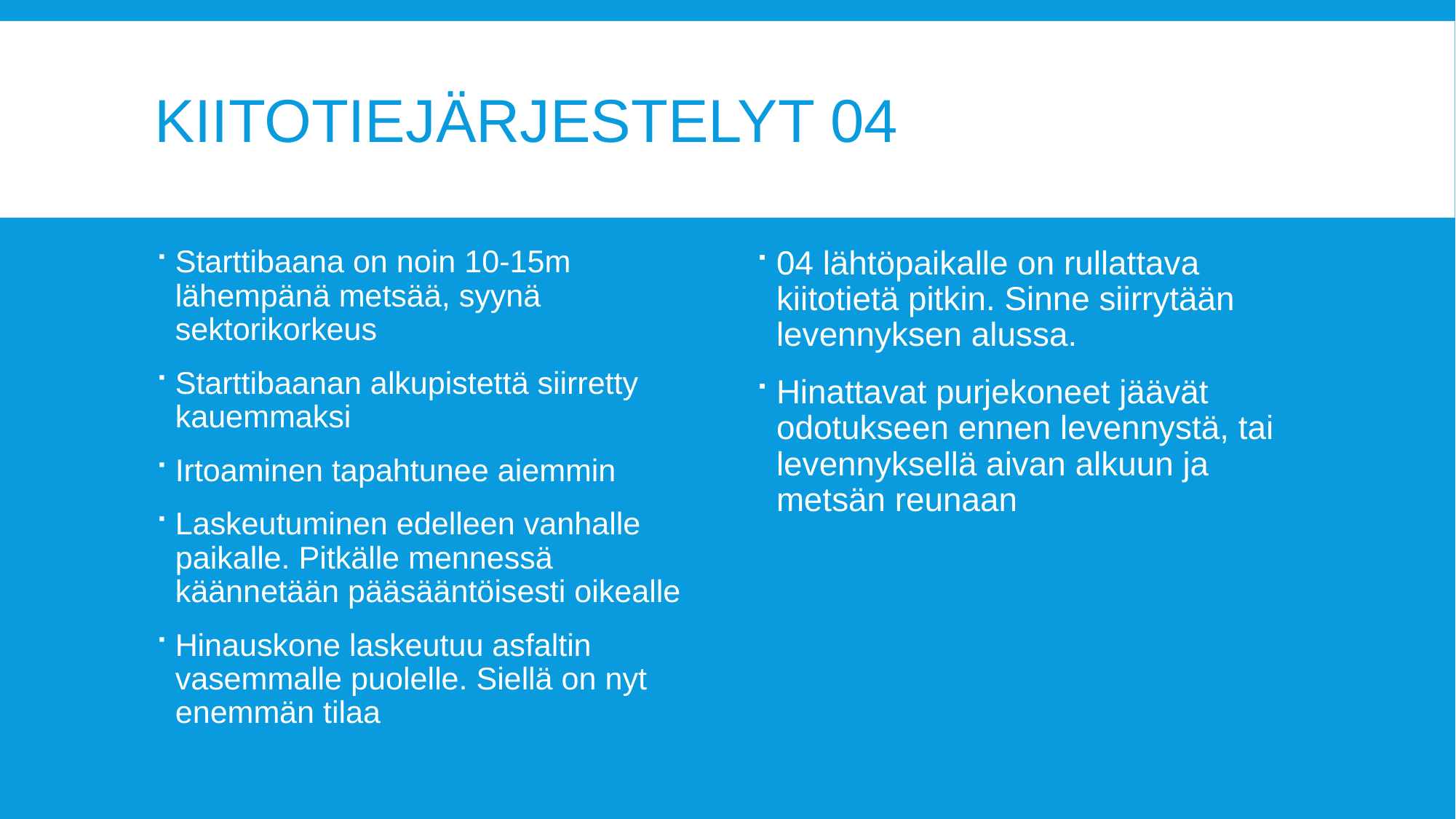

# Kiitotiejärjestelyt 04
Starttibaana on noin 10-15m lähempänä metsää, syynä sektorikorkeus
Starttibaanan alkupistettä siirretty kauemmaksi
Irtoaminen tapahtunee aiemmin
Laskeutuminen edelleen vanhalle paikalle. Pitkälle mennessä käännetään pääsääntöisesti oikealle
Hinauskone laskeutuu asfaltin vasemmalle puolelle. Siellä on nyt enemmän tilaa

04 lähtöpaikalle on rullattava kiitotietä pitkin. Sinne siirrytään levennyksen alussa.
Hinattavat purjekoneet jäävät odotukseen ennen levennystä, tai levennyksellä aivan alkuun ja metsän reunaan